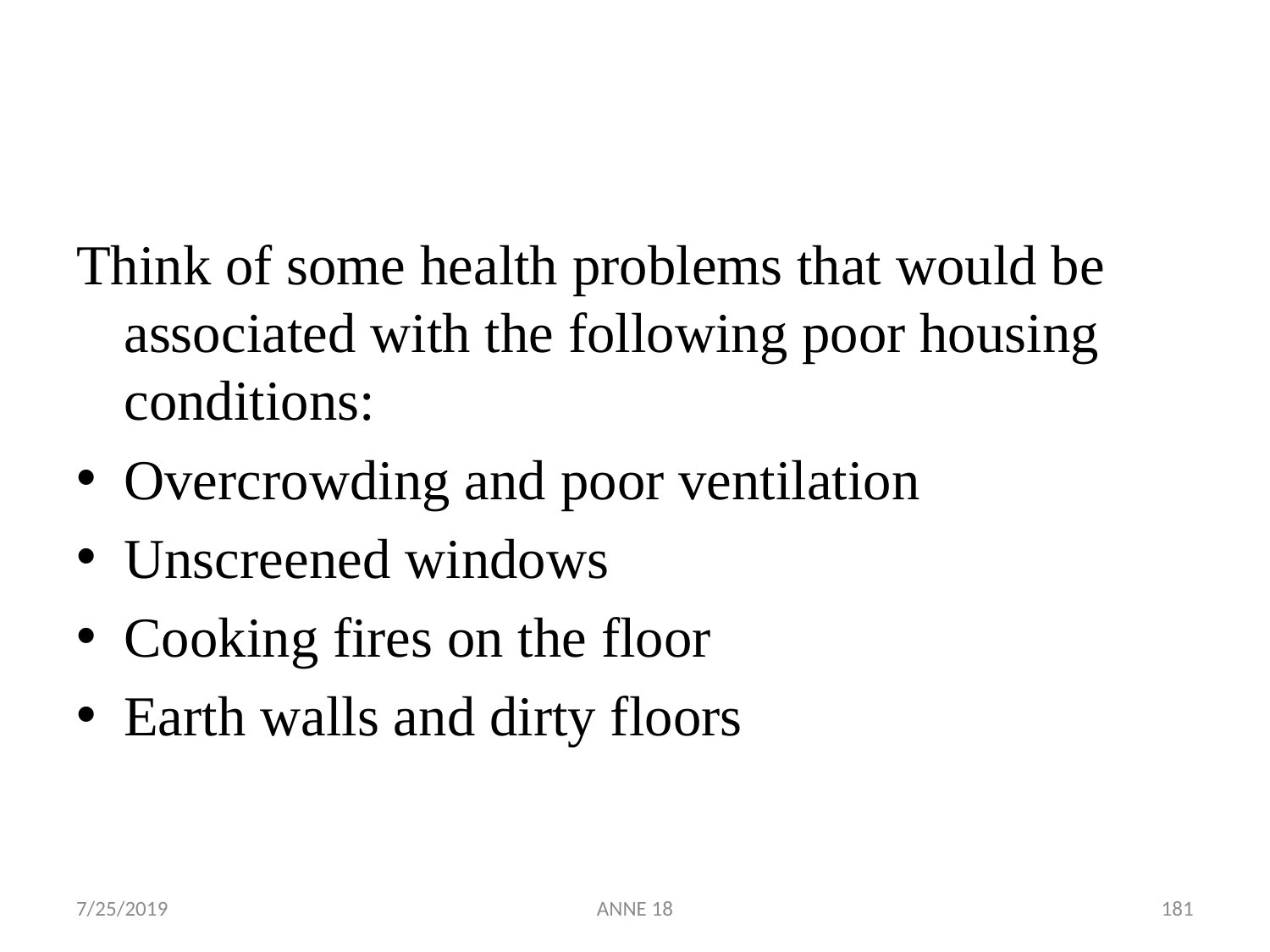

#
Think of some health problems that would be associated with the following poor housing conditions:
Overcrowding and poor ventilation
Unscreened windows
Cooking fires on the floor
Earth walls and dirty floors

7/25/2019
ANNE 18
181